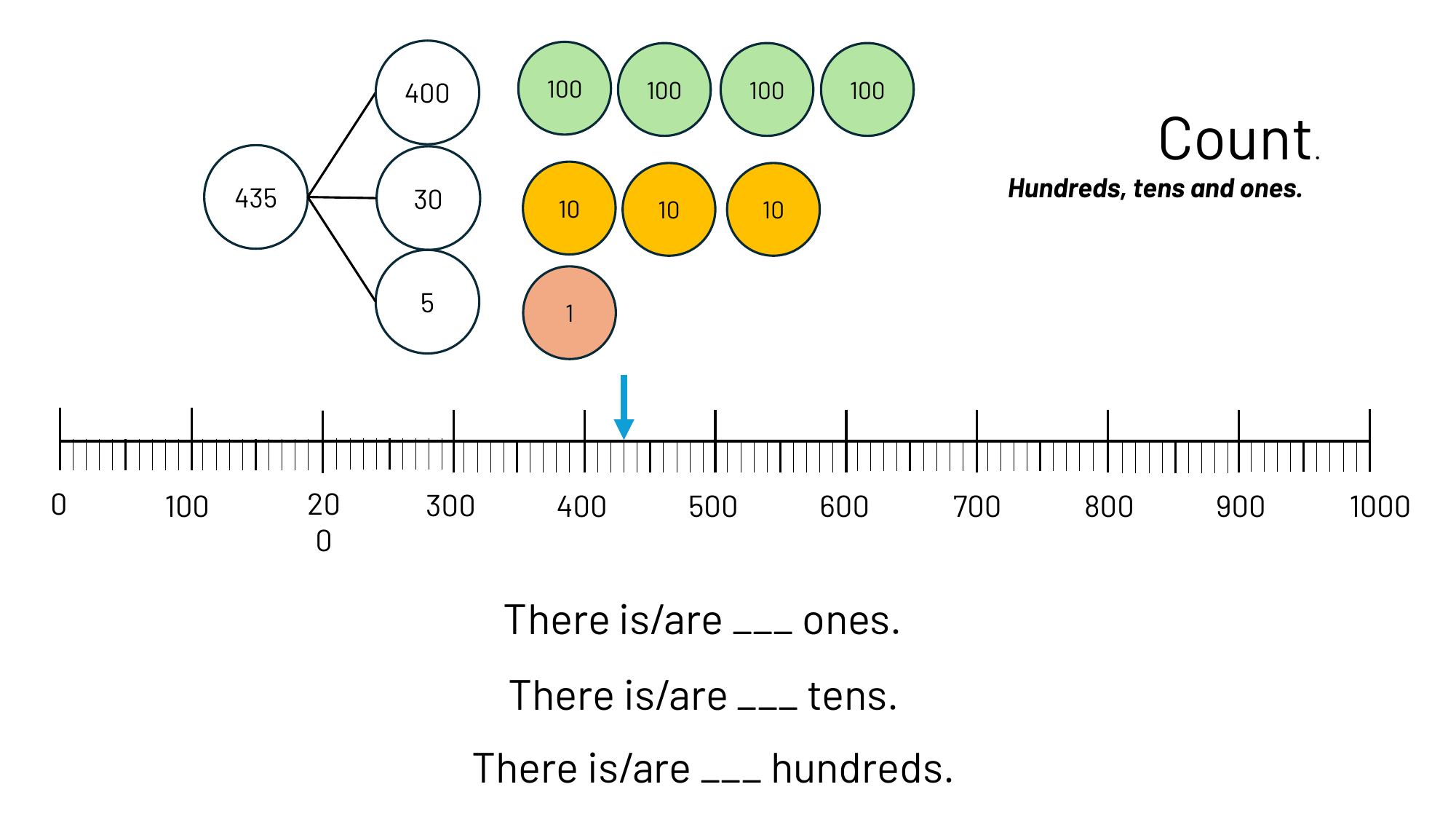

400
100
100
100
100
Count.
435
30
10
10
10
Hundreds, tens and ones.
5
1
0
200
300
100
400
500
600
700
800
900
1000
There is/are ___ ones.
There is/are ___ tens.
There is/are ___ hundreds.